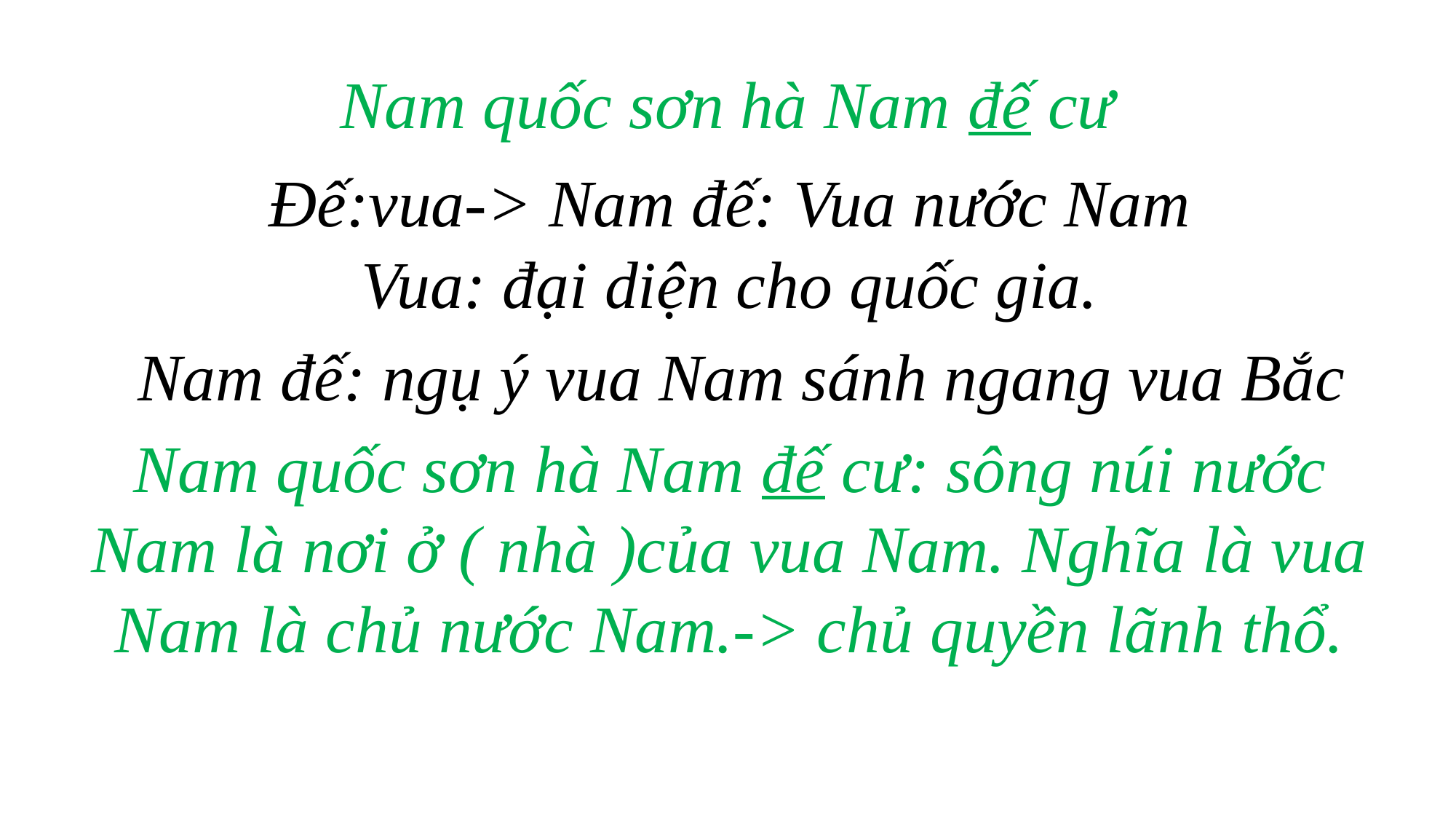

Nam quốc sơn hà Nam đế cư
Đế:vua-> Nam đế: Vua nước Nam
Vua: đại diện cho quốc gia.
Nam đế: ngụ ý vua Nam sánh ngang vua Bắc
Nam quốc sơn hà Nam đế cư: sông núi nước Nam là nơi ở ( nhà )của vua Nam. Nghĩa là vua Nam là chủ nước Nam.-> chủ quyền lãnh thổ.